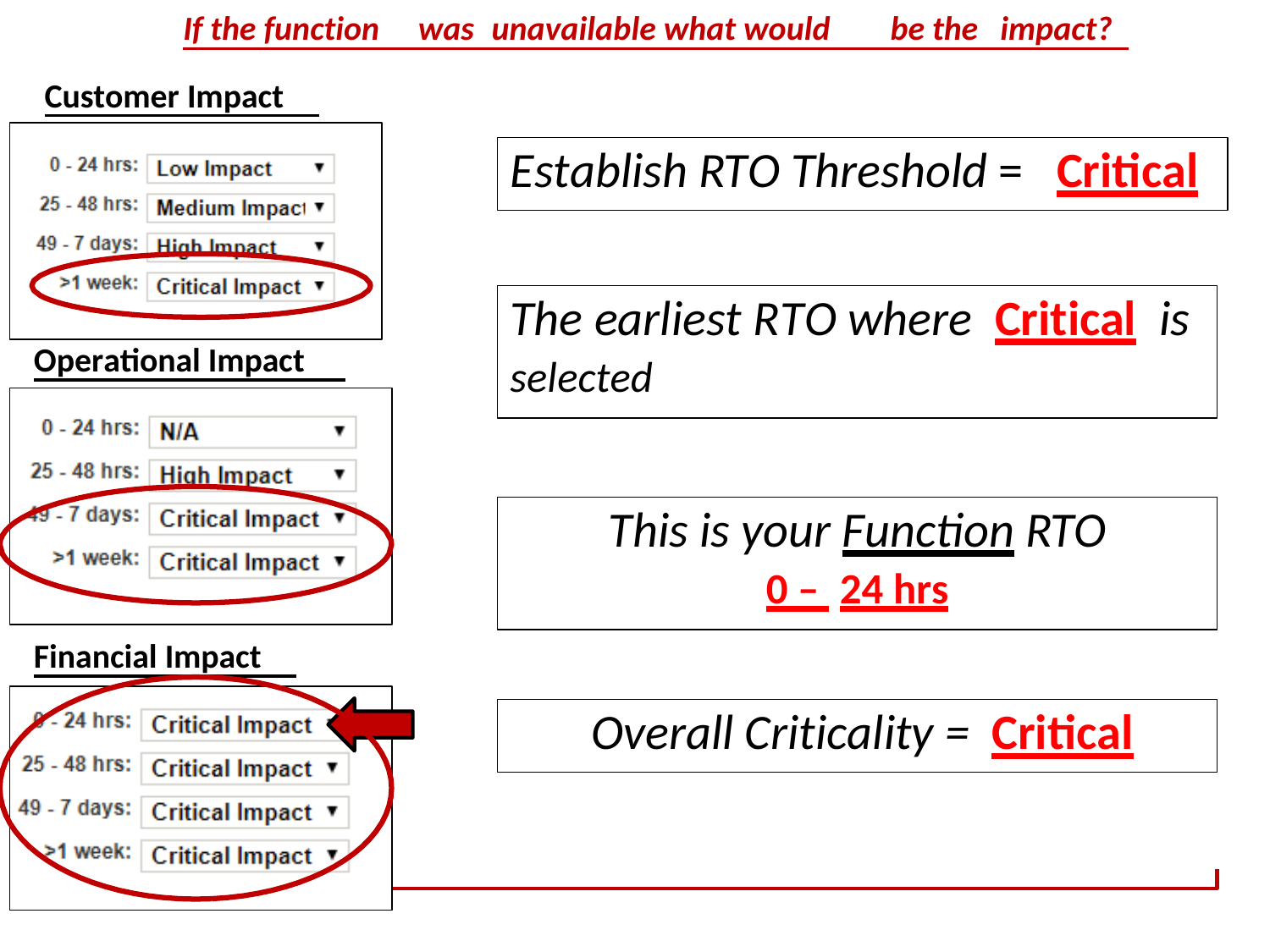

If the function
was
unavailable what would
be the
impact?

Customer Impact

Establish RTO Threshold =  Critical

The earliest RTO where  Critical  is
selected

Operational Impact

This is your Function RTO
0 – 24 hrs

Financial Impact

Overall Criticality =  Critical